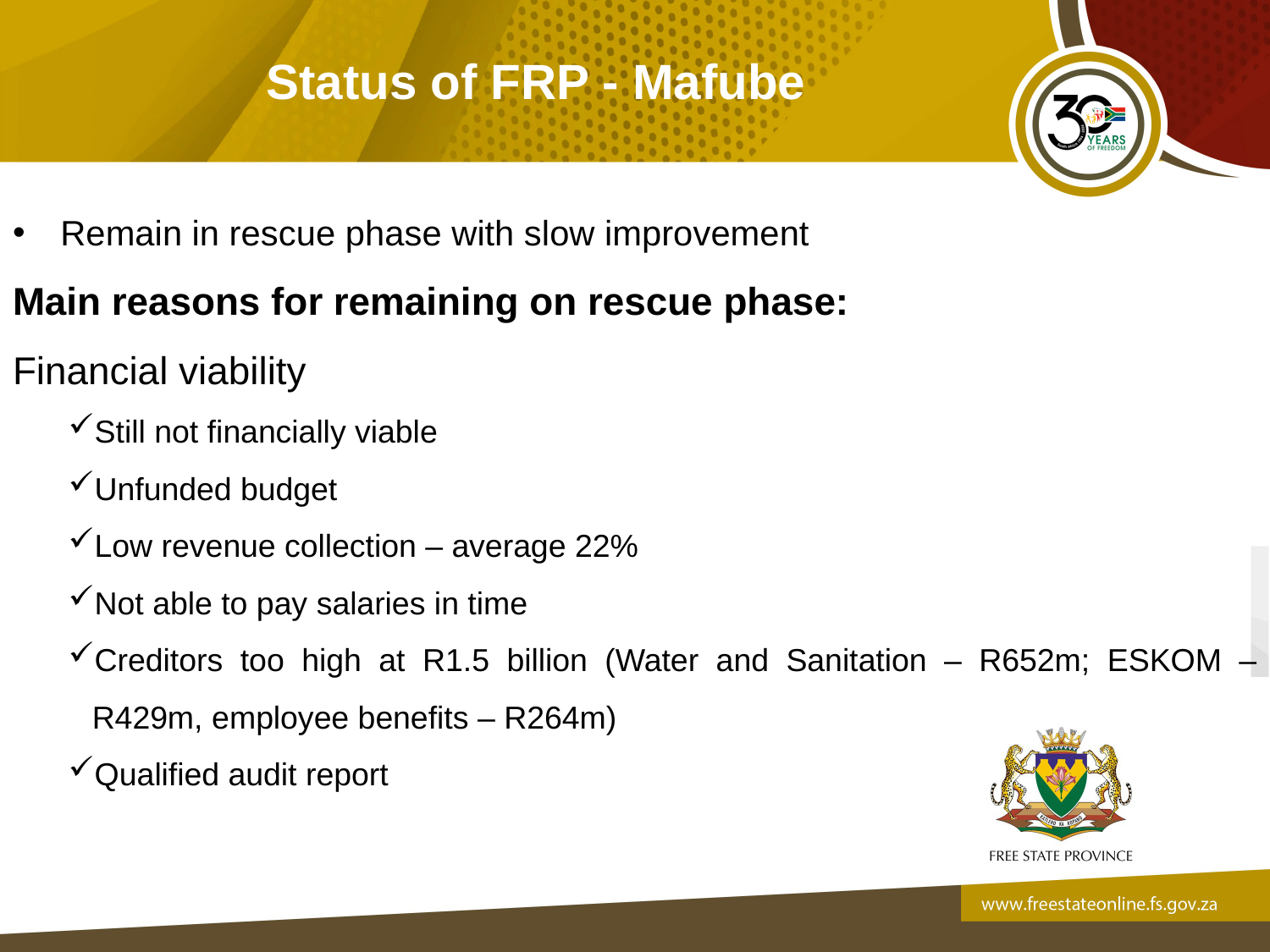

# Status of FRP - Mafube
Remain in rescue phase with slow improvement
Main reasons for remaining on rescue phase:
Financial viability
Still not financially viable
Unfunded budget
Low revenue collection – average 22%
Not able to pay salaries in time
Creditors too high at R1.5 billion (Water and Sanitation – R652m; ESKOM – R429m, employee benefits – R264m)
Qualified audit report